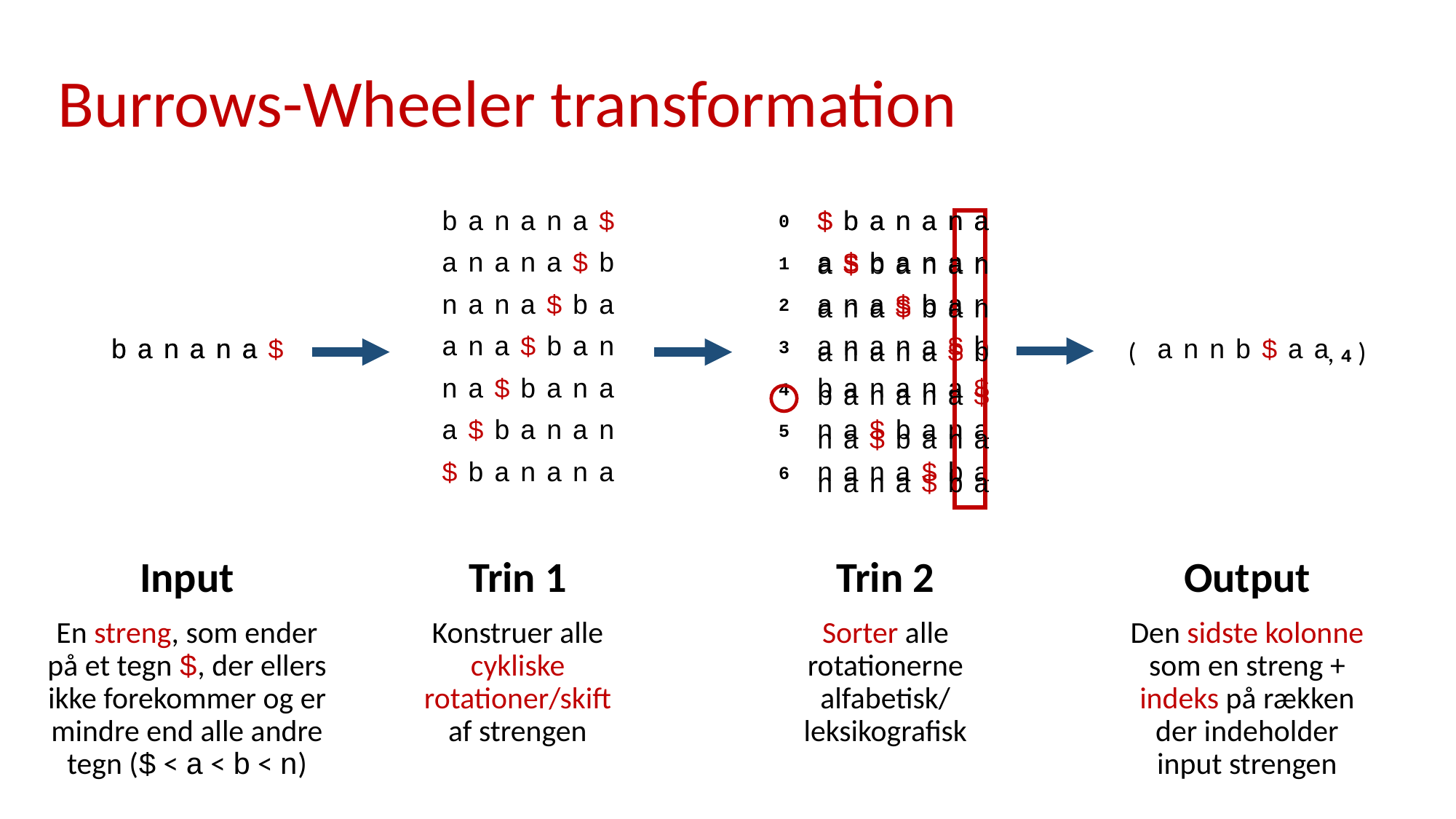

# Burrows-Wheeler transformation
| b | a | n | a | n | a | $ |
| --- | --- | --- | --- | --- | --- | --- |
| a | n | a | n | a | $ | b |
| n | a | n | a | $ | b | a |
| a | n | a | $ | b | a | n |
| n | a | $ | b | a | n | a |
| a | $ | b | a | n | a | n |
| $ | b | a | n | a | n | a |
| 0 | $ | b | a | n | a | n | a |
| --- | --- | --- | --- | --- | --- | --- | --- |
| 1 | a | $ | b | a | n | a | n |
| 2 | a | n | a | $ | b | a | n |
| 3 | a | n | a | n | a | $ | b |
| 4 | b | a | n | a | n | a | $ |
| 5 | n | a | $ | b | a | n | a |
| 6 | n | a | n | a | $ | b | a |
|  | $ | b | a | n | a | n | a |
| --- | --- | --- | --- | --- | --- | --- | --- |
|  | a | $ | b | a | n | a | n |
|  | a | n | a | $ | b | a | n |
|  | a | n | a | n | a | $ | b |
|  | b | a | n | a | n | a | $ |
|  | n | a | $ | b | a | n | a |
|  | n | a | n | a | $ | b | a |

(                               , 4 )
| b | a | n | a | n | a | $ |
| --- | --- | --- | --- | --- | --- | --- |
| b | a | n | a | n | a |  |
| --- | --- | --- | --- | --- | --- | --- |
| a | n | n | b | $ | a | a |
| --- | --- | --- | --- | --- | --- | --- |

Input
En streng, som ender på et tegn $, der ellers ikke forekommer og er mindre end alle andre tegn ($ < a < b < n)

Trin 1
Konstruer alle cykliske rotationer/skift af strengen

Trin 2
Sorter alle rotationerne alfabetisk/ leksikografisk

Output
Den sidste kolonne som en streng + indeks på rækken der indeholder input strengen